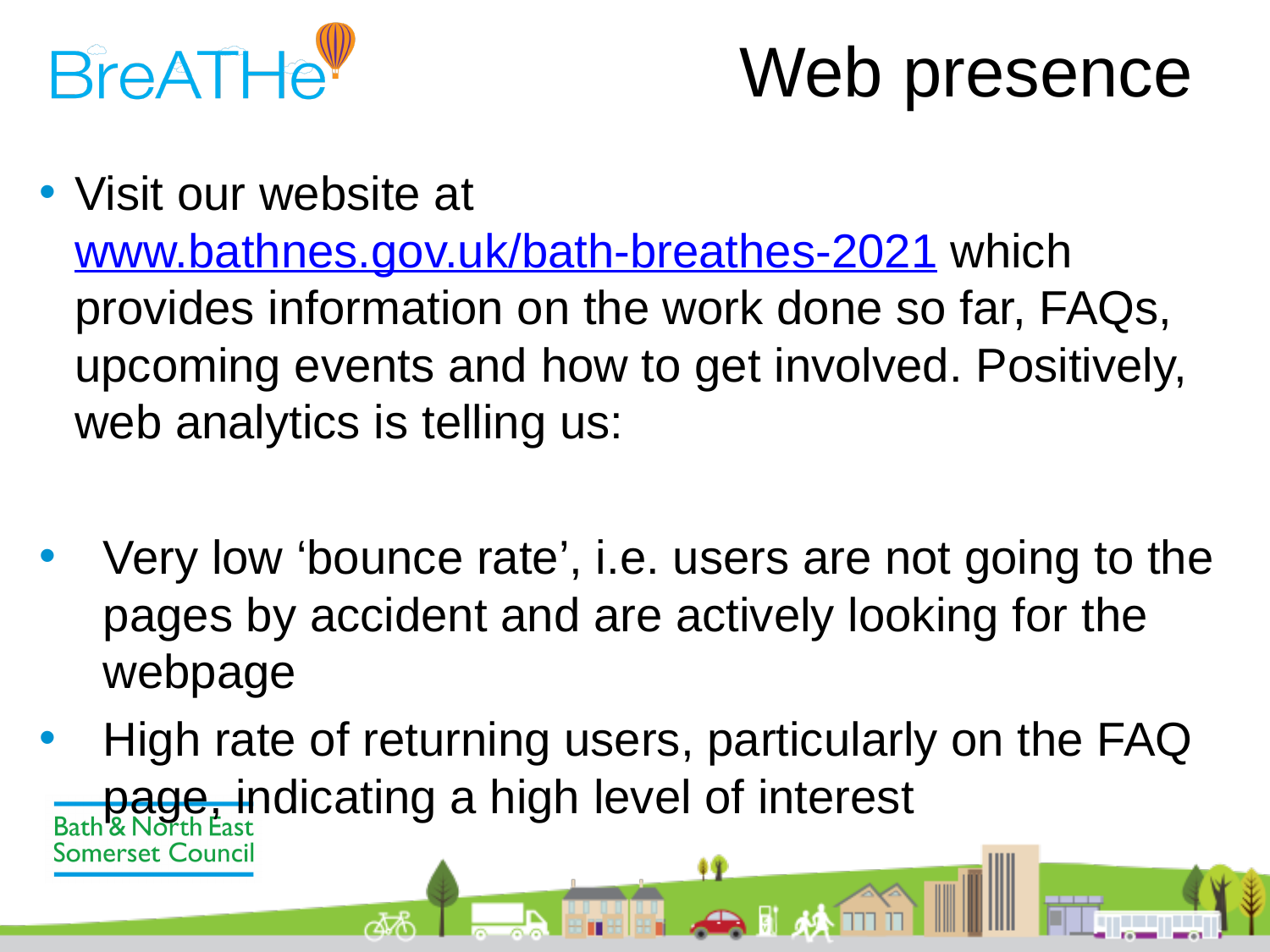

# Web presence

Visit our website at www.bathnes.gov.uk/bath-breathes-2021 which provides information on the work done so far, FAQs, upcoming events and how to get involved. Positively, web analytics is telling us:

Very low ‘bounce rate’, i.e. users are not going to the pages by accident and are actively looking for the webpage
High rate of returning users, particularly on the FAQ page, indicating a high level of interest